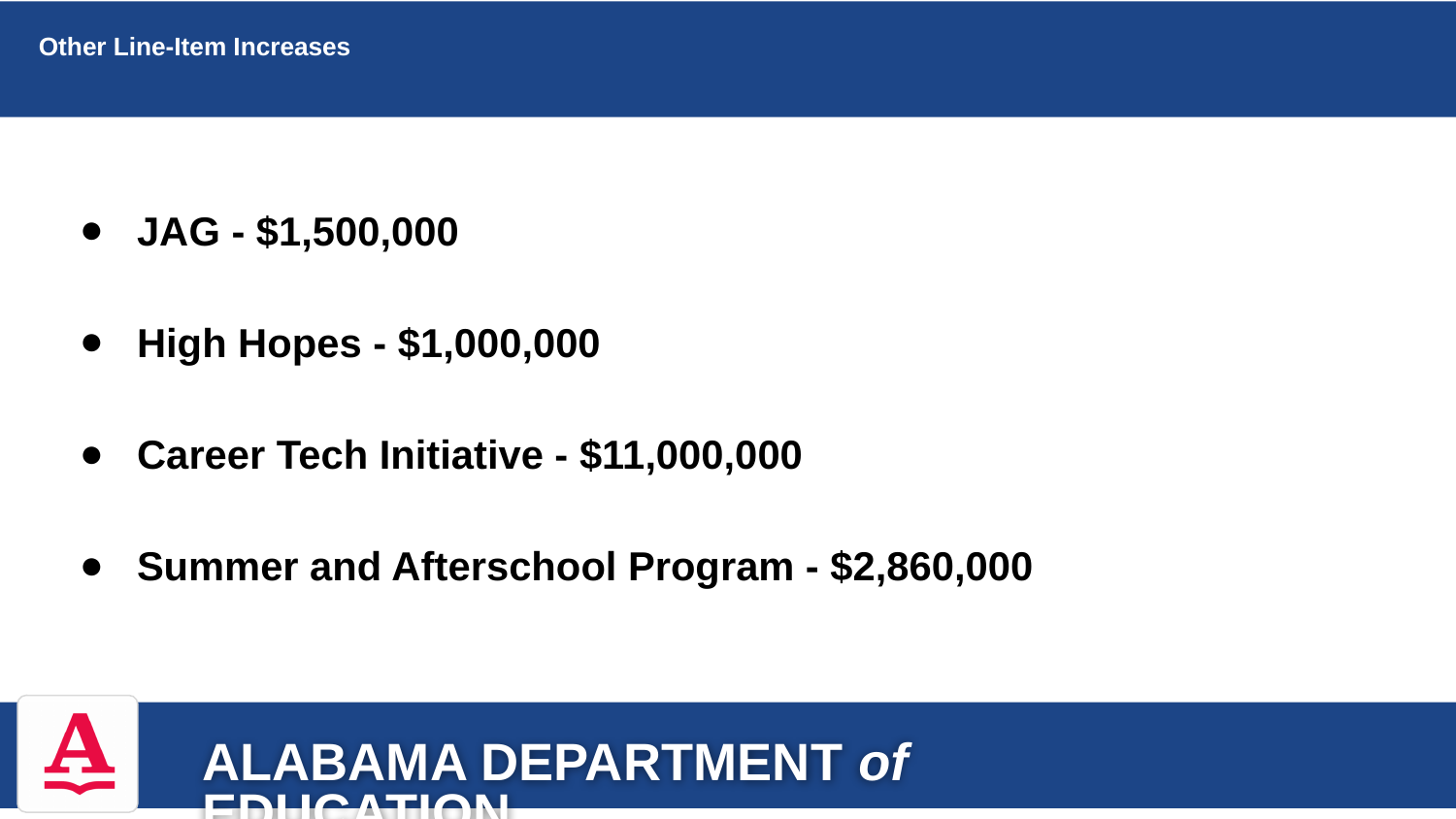

# Other Line-Item Increases
JAG - $1,500,000

High Hopes - $1,000,000

Career Tech Initiative - $11,000,000

Summer and Afterschool Program - $2,860,000